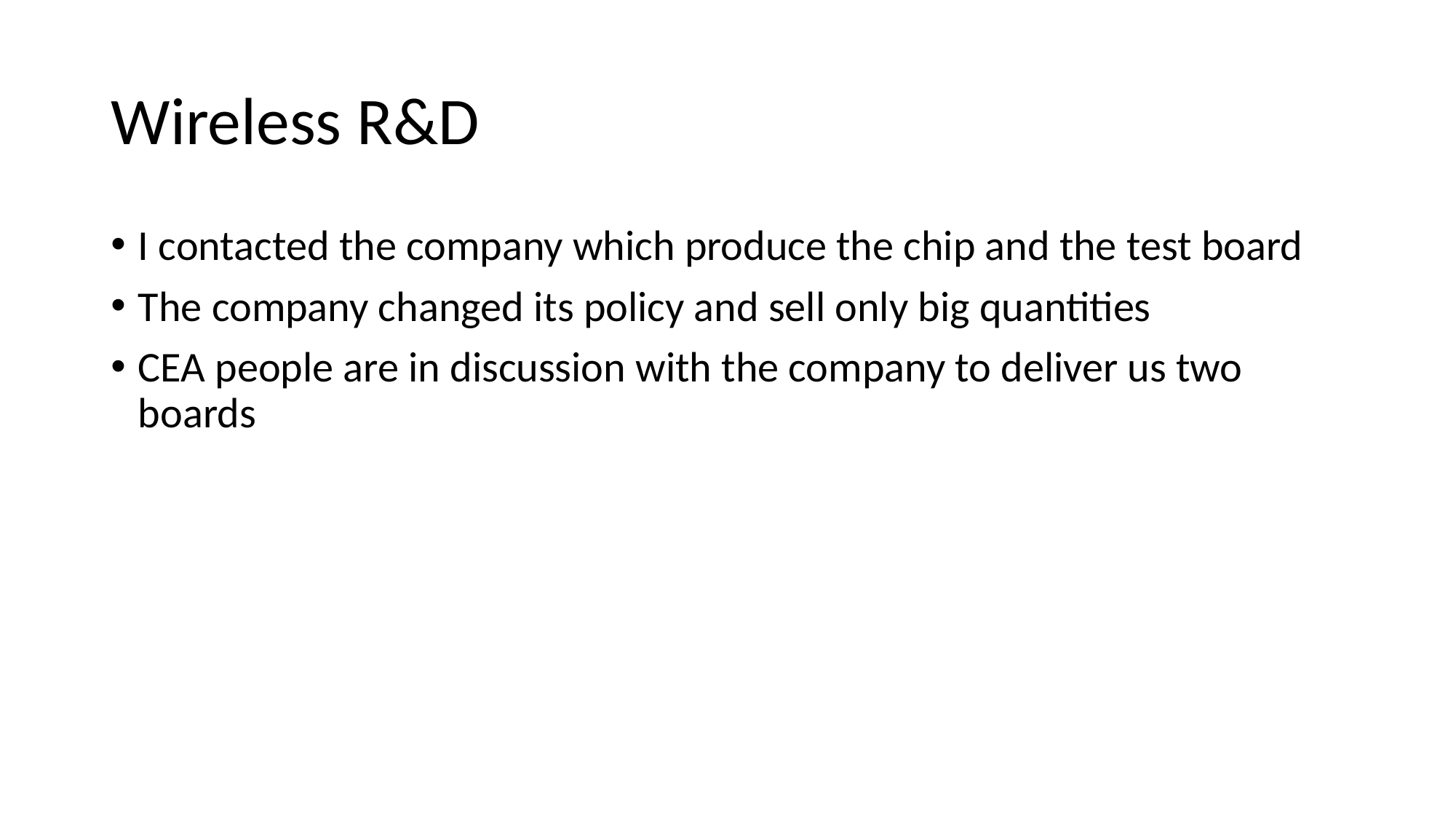

# Wireless R&D
I contacted the company which produce the chip and the test board
The company changed its policy and sell only big quantities
CEA people are in discussion with the company to deliver us two boards